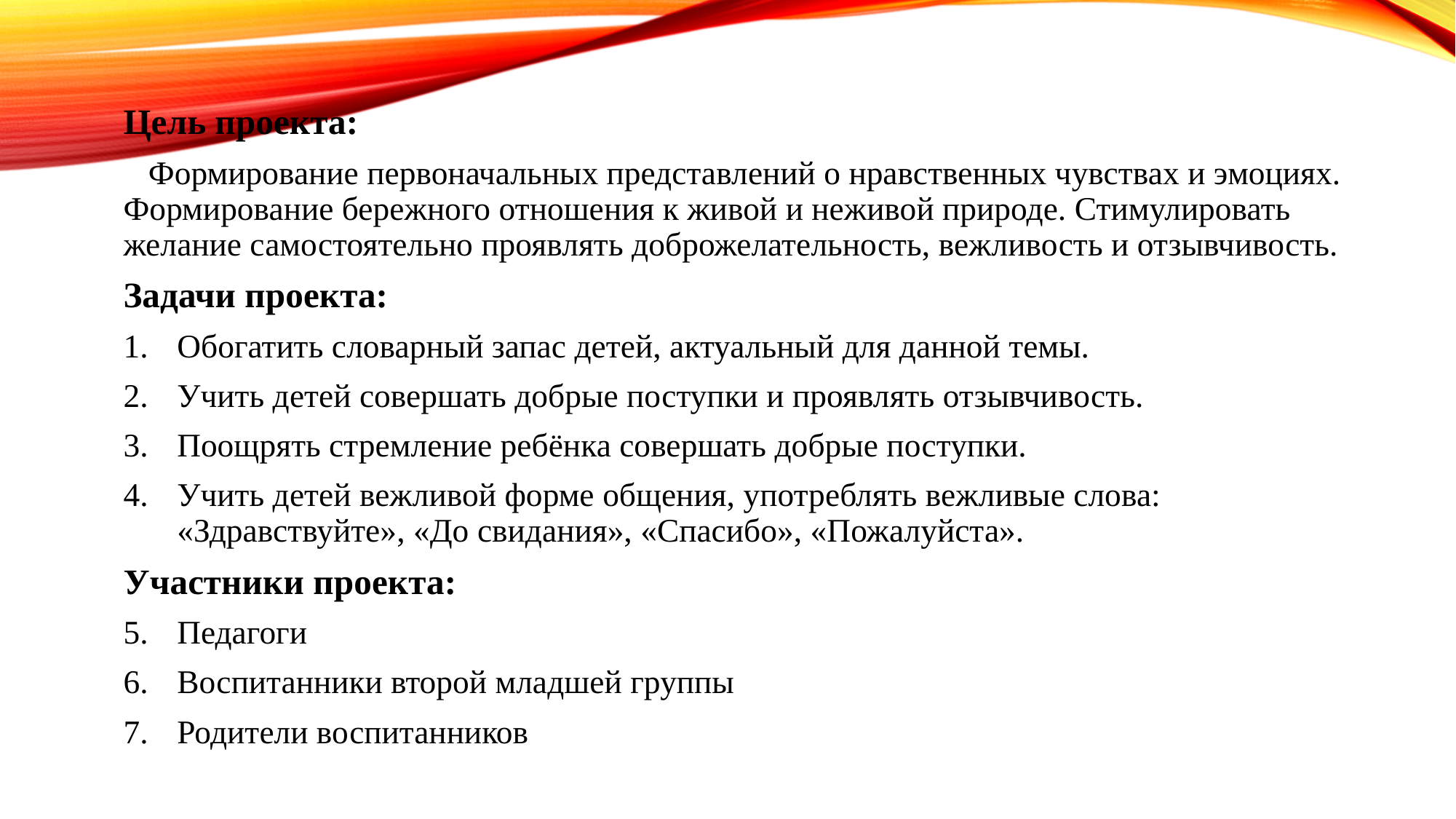

#
Цель проекта:
   Формирование первоначальных представлений о нравственных чувствах и эмоциях. Формирование бережного отношения к живой и неживой природе. Стимулировать желание самостоятельно проявлять доброжелательность, вежливость и отзывчивость.
Задачи проекта:
Обогатить словарный запас детей, актуальный для данной темы.
Учить детей совершать добрые поступки и проявлять отзывчивость.
Поощрять стремление ребёнка совершать добрые поступки.
Учить детей вежливой форме общения, употреблять вежливые слова: «Здравствуйте», «До свидания», «Спасибо», «Пожалуйста».
Участники проекта:
Педагоги
Воспитанники второй младшей группы
Родители воспитанников